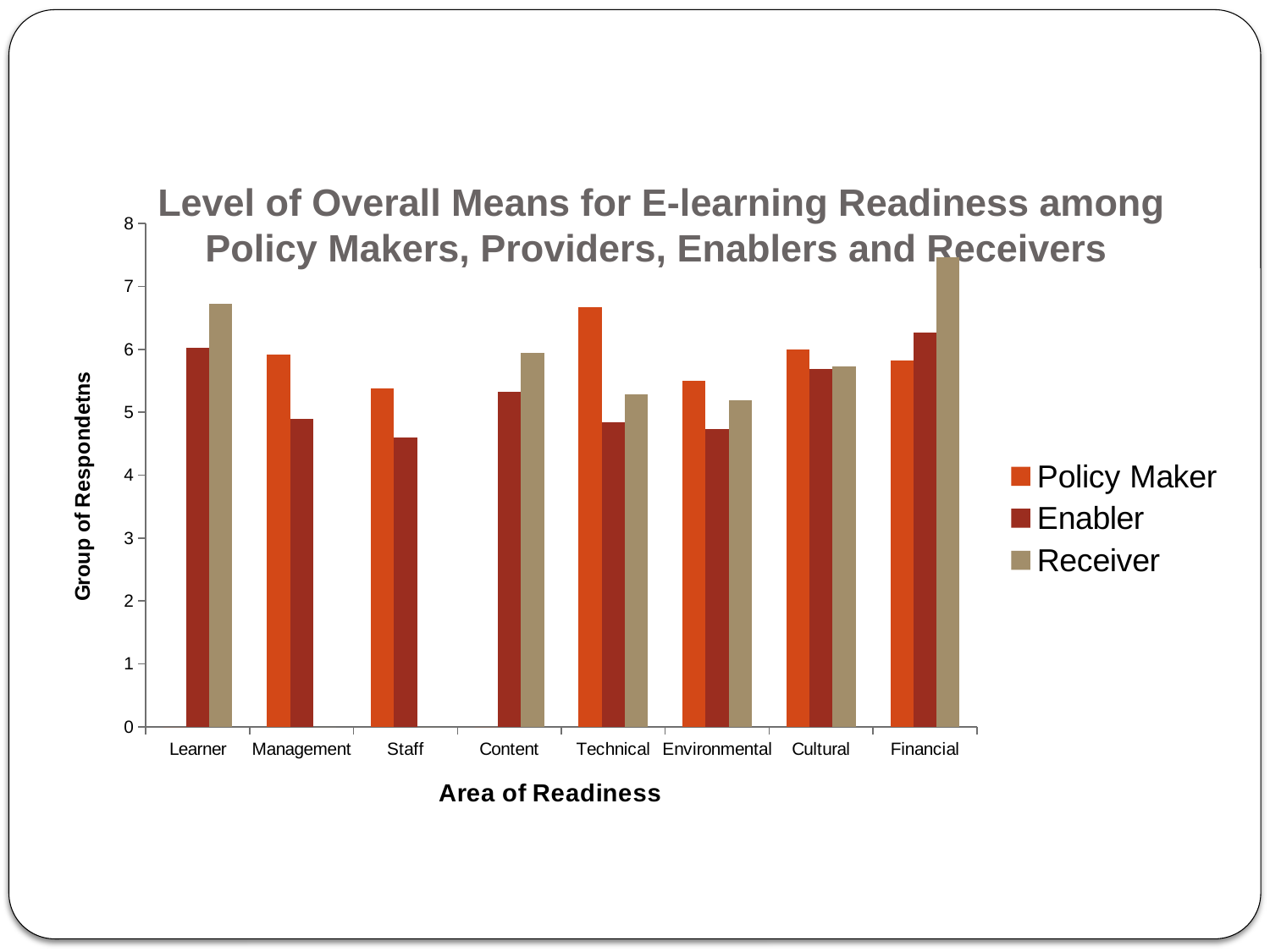

# Level of Overall Means for E-learning Readiness among Policy Makers, Providers, Enablers and Receivers

### Chart

| Category | Policy Maker | Enabler | Receiver |
|---|---|---|---|
| Learner | 0.0 | 6.02 | 6.73 |
| Management | 5.92 | 4.89 | 0.0 |
| Staff | 5.38 | 4.6 | 0.0 |
| Content | 0.0 | 5.33 | 5.95 |
| Technical | 6.67 | 4.84 | 5.29 |
| Environmental | 5.5 | 4.74 | 5.189999999999999 |
| Cultural | 6.0 | 5.689999999999999 | 5.73 |
| Financial | 5.83 | 6.270000000000001 | 7.46 |